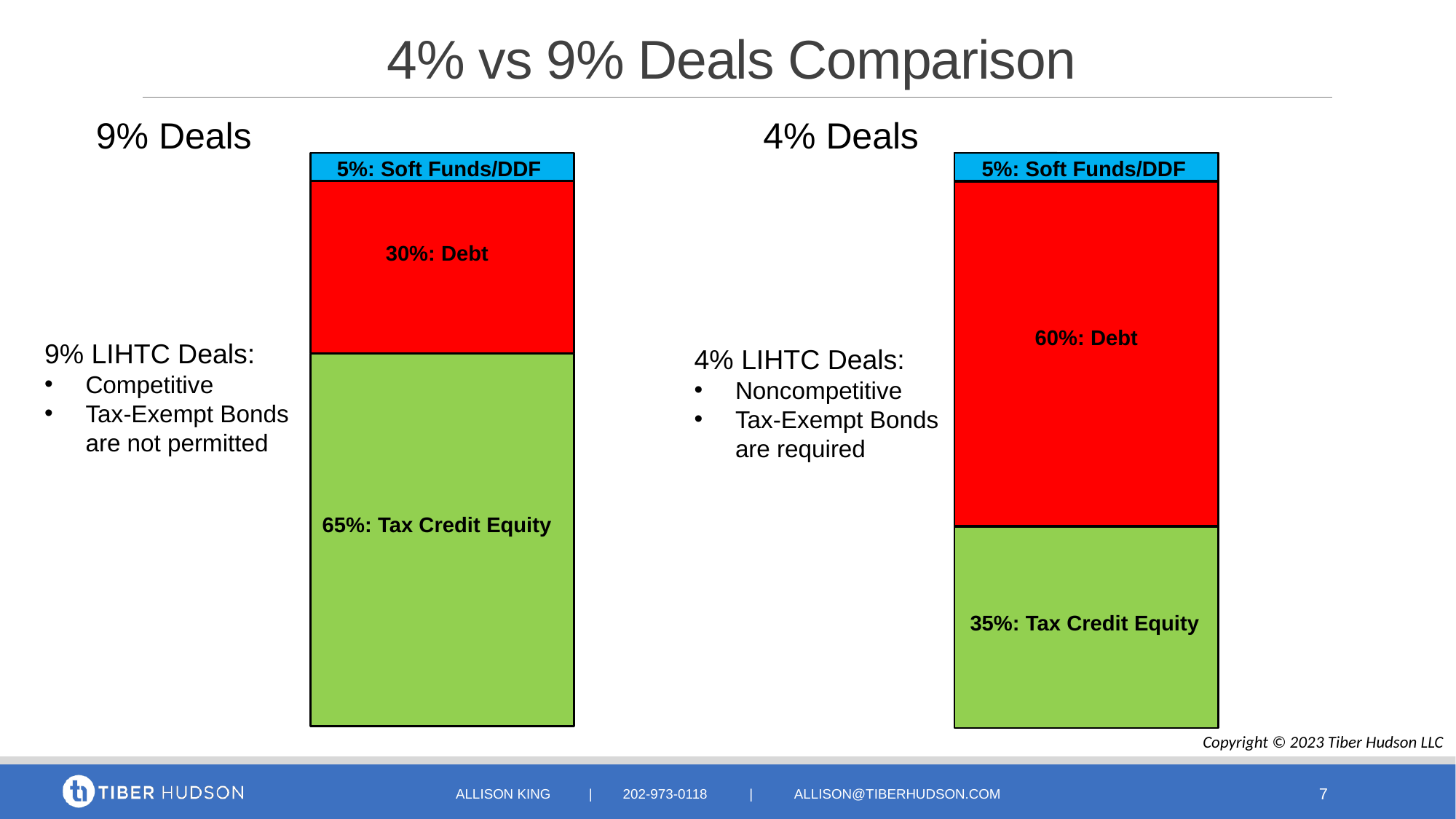

# 4% vs 9% Deals Comparison
9% Deals
4% Deals
5%: Soft Funds/DDF
5%: Soft Funds/DDF

30%: Debt
60%: Debt
9% LIHTC Deals:
Competitive
Tax-Exempt Bonds are not permitted
4% LIHTC Deals:
Noncompetitive
Tax-Exempt Bonds are required

65%: Tax Credit Equity

35%: Tax Credit Equity
Copyright © 2023 Tiber Hudson LLC
Allison KING          |        202-973-0118           |           ALLISON@tiberhudson.com
7